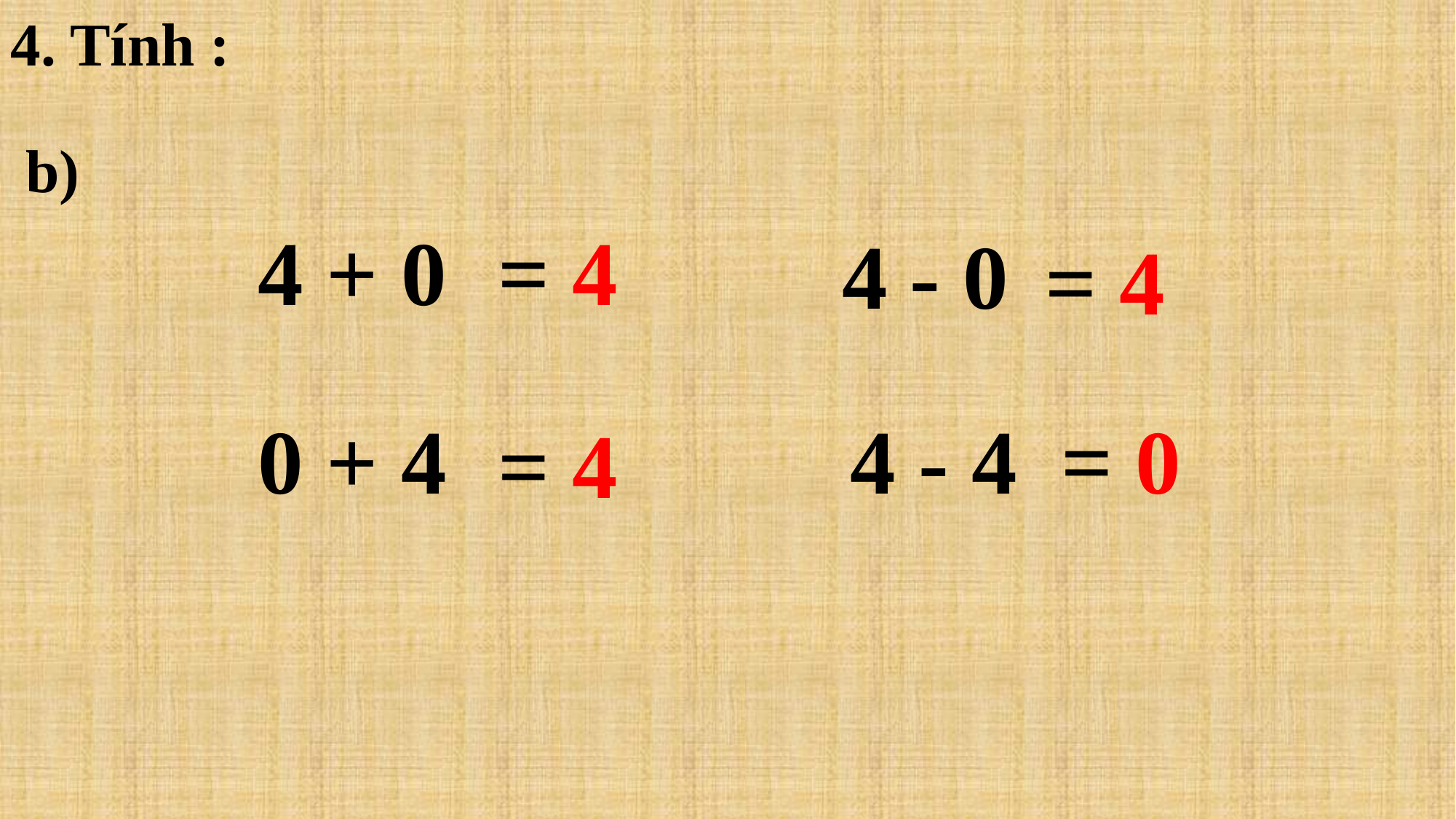

4. Tính :
b)
4 + 0
= 4
4 - 0
= 4
= 0
4 - 4
0 + 4
= 4